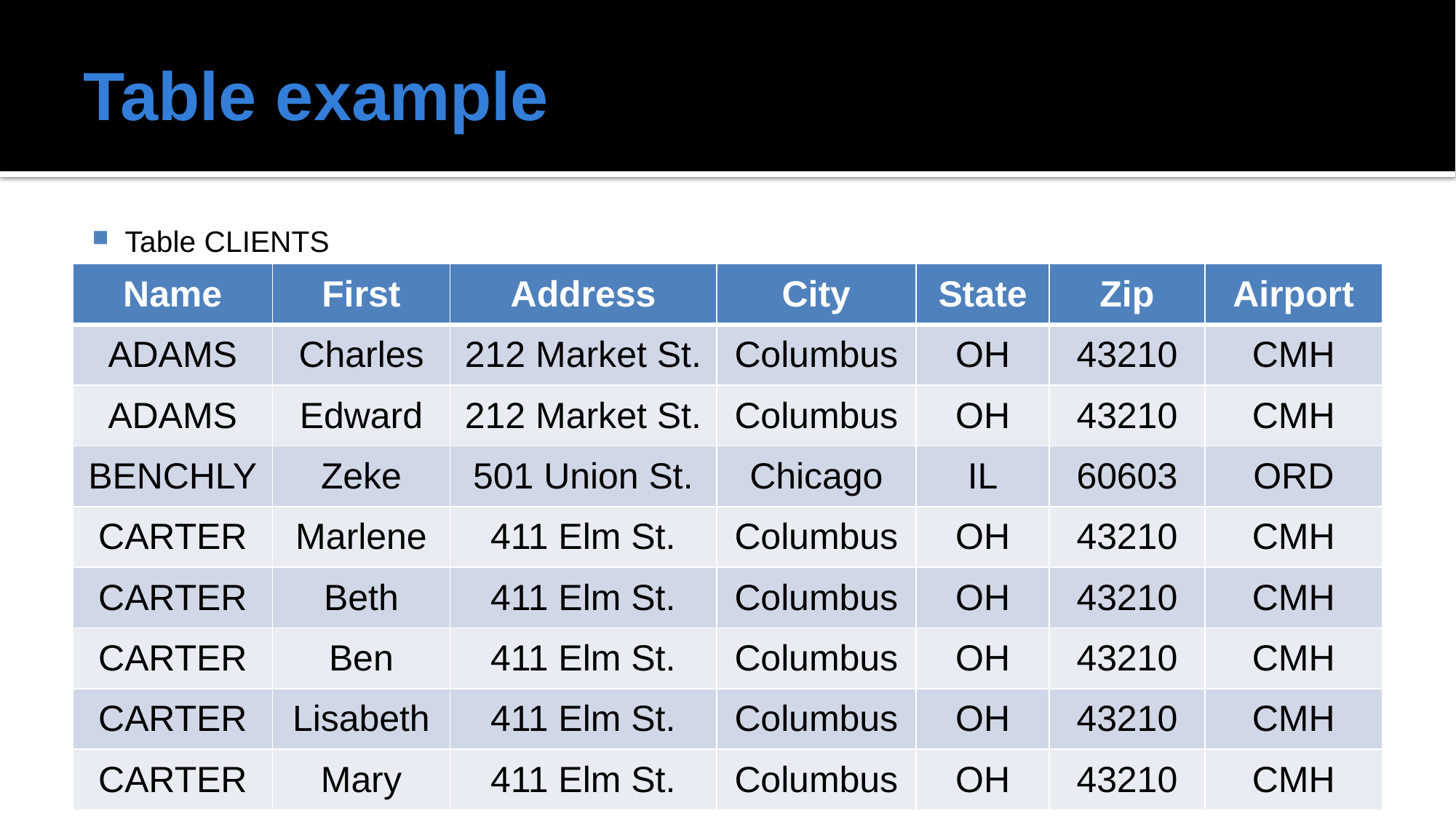

# Table example
Table CLIENTS

| Name | First | Address | City | State | Zip | Airport |
| --- | --- | --- | --- | --- | --- | --- |
| ADAMS | Charles | 212 Market St. | Columbus | OH | 43210 | CMH |
| ADAMS | Edward | 212 Market St. | Columbus | OH | 43210 | CMH |
| BENCHLY | Zeke | 501 Union St. | Chicago | IL | 60603 | ORD |
| CARTER | Marlene | 411 Elm St. | Columbus | OH | 43210 | CMH |
| CARTER | Beth | 411 Elm St. | Columbus | OH | 43210 | CMH |
| CARTER | Ben | 411 Elm St. | Columbus | OH | 43210 | CMH |
| CARTER | Lisabeth | 411 Elm St. | Columbus | OH | 43210 | CMH |
| CARTER | Mary | 411 Elm St. | Columbus | OH | 43210 | CMH |